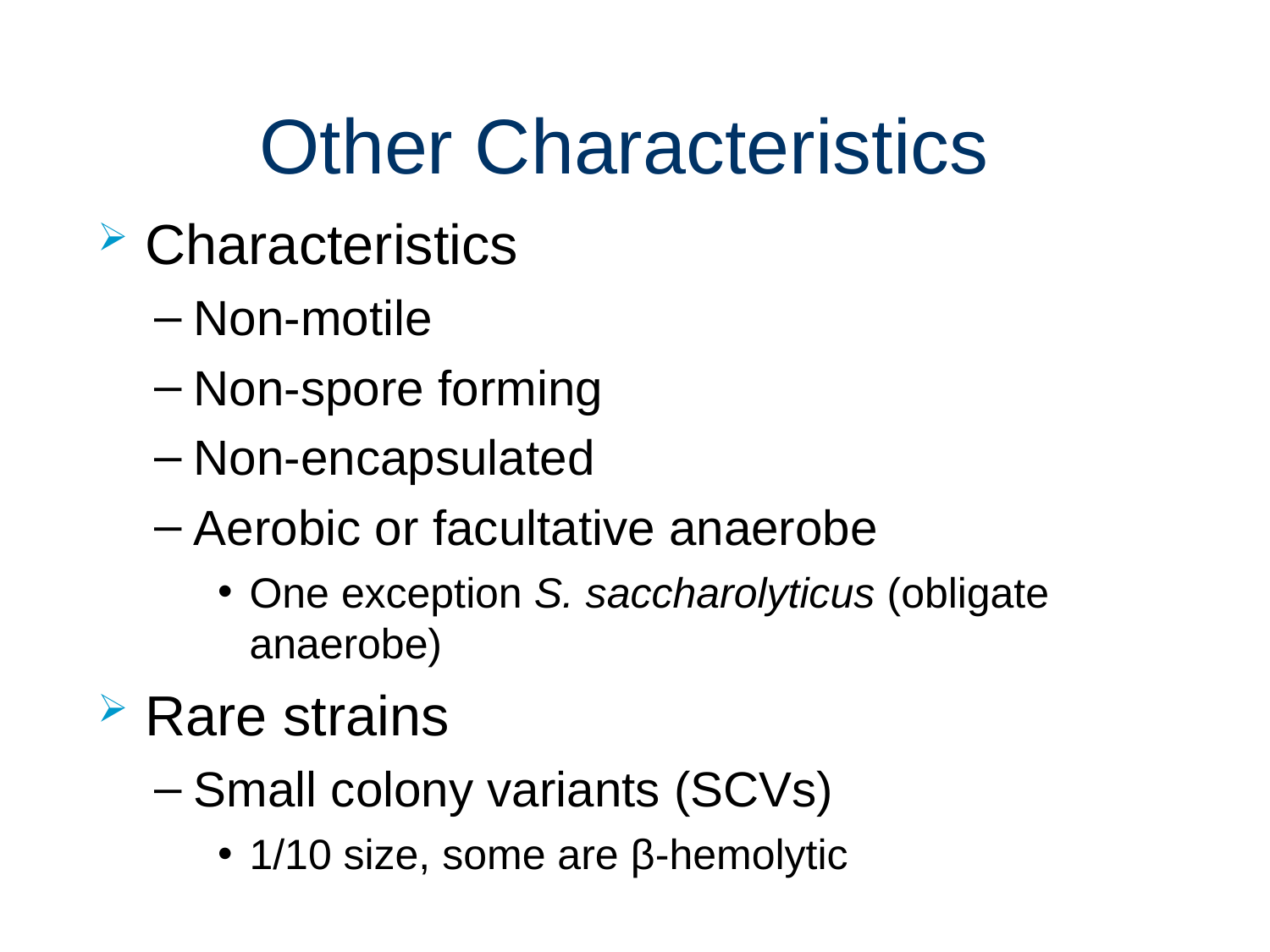

# Other Characteristics
Characteristics
Non-motile
Non-spore forming
Non-encapsulated
Aerobic or facultative anaerobe
One exception S. saccharolyticus (obligate anaerobe)
Rare strains
Small colony variants (SCVs)
1/10 size, some are β-hemolytic